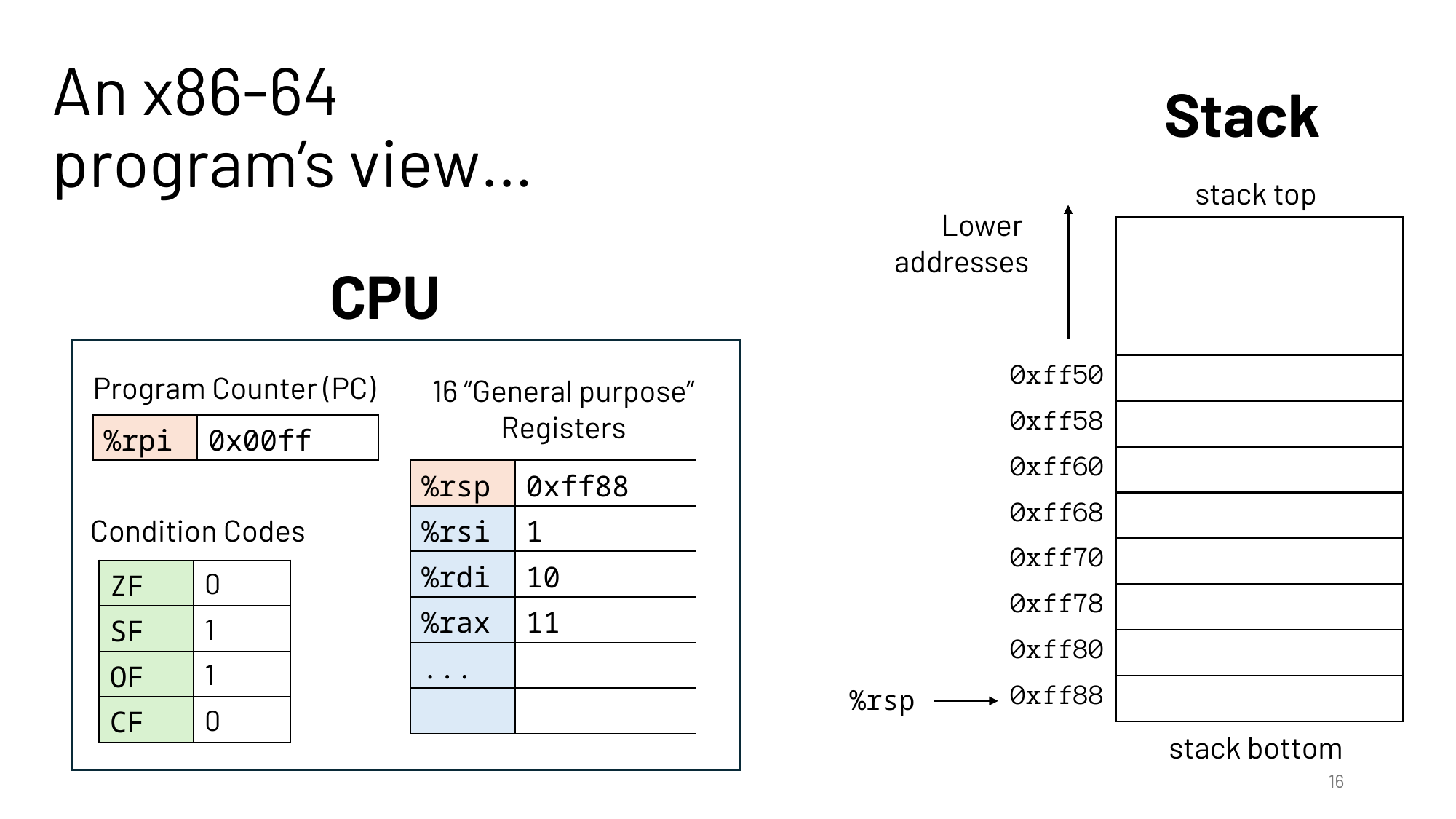

# An x86-64 program’s view…
Stack
stack top
Lower
addresses
|  |
| --- |
|  |
|  |
|  |
|  |
|  |
|  |
|  |
|  |
CPU
|  |
| --- |
| 0xff50 |
| 0xff58 |
| 0xff60 |
| 0xff68 |
| 0xff70 |
| 0xff78 |
| 0xff80 |
| 0xff88 |

Program Counter (PC)
16 “General purpose”
Registers

| %rpi | 0x00ff |
| --- | --- |
| %rsp | 0xff88 |
| --- | --- |
| %rsi | 1 |
| %rdi | 10 |
| %rax | 11 |
| ... |  |
|  |  |
Condition Codes

| ZF | 0 |
| --- | --- |
| SF | 1 |
| OF | 1 |
| CF | 0 |
%rsp
stack bottom
16